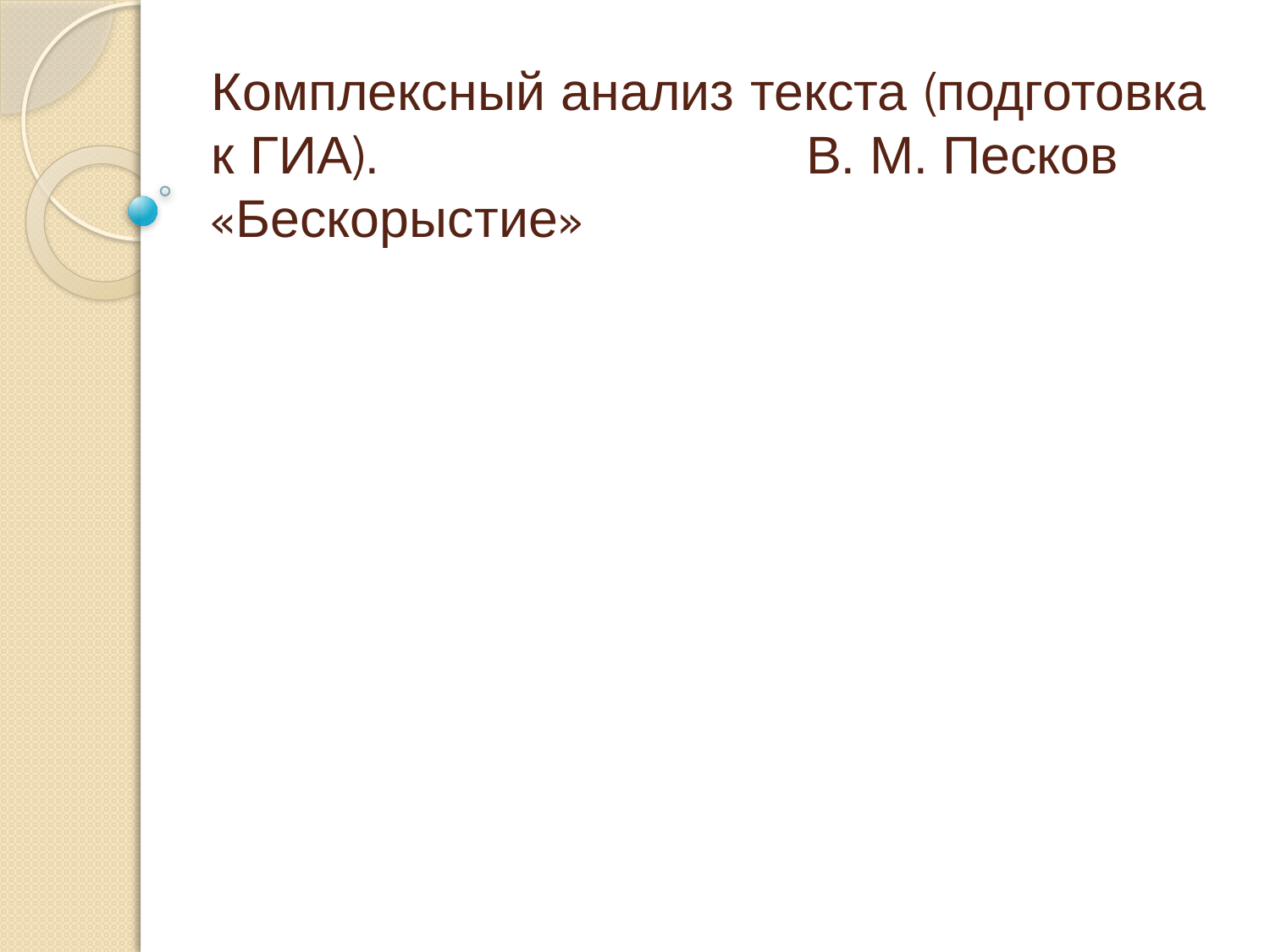

# Комплексный анализ текста (подготовка к ГИА).                           В. М. Песков  «Бескорыстие»